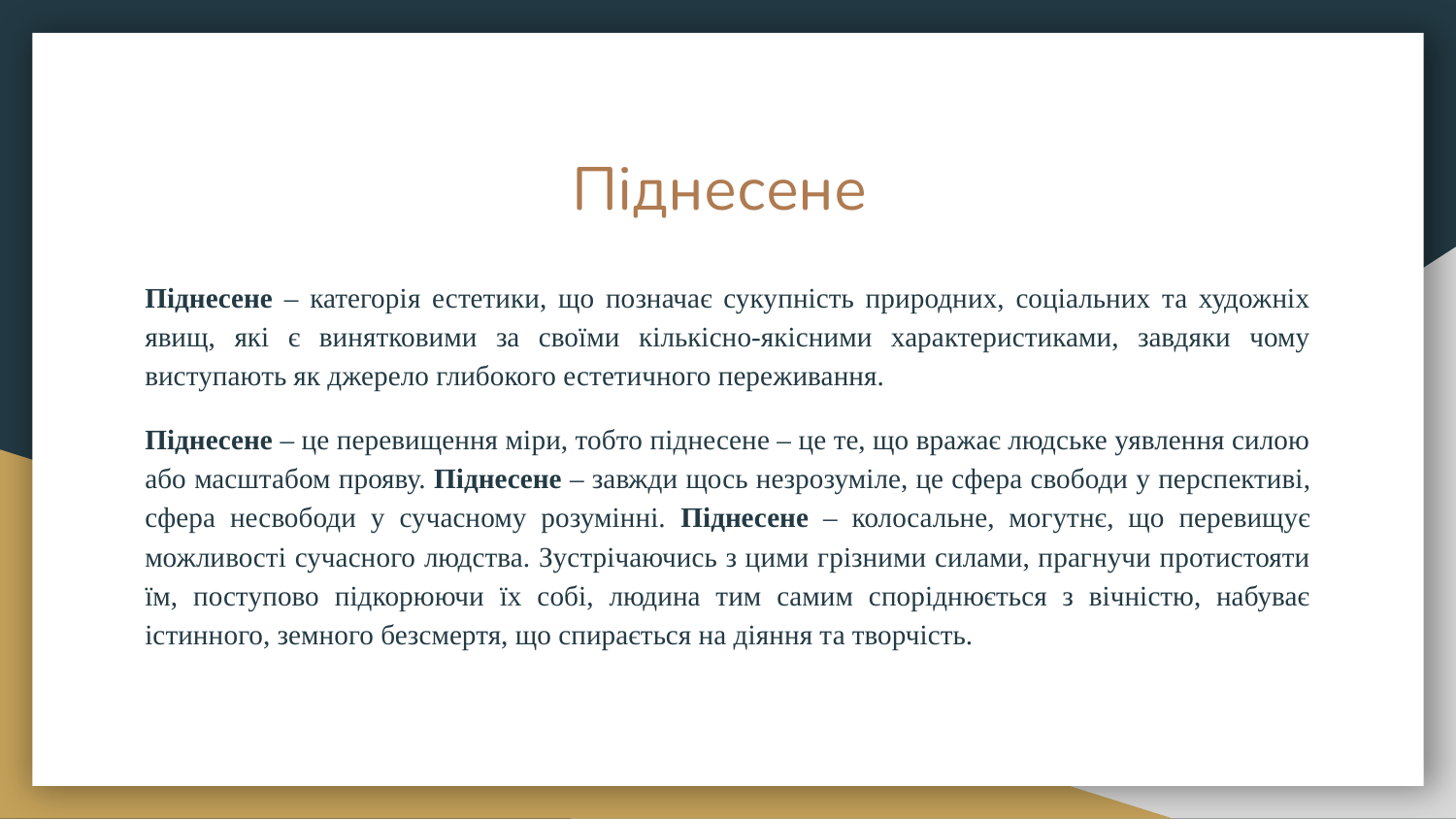

# Піднесене
Піднесене – категорія естетики, що позначає сукупність природних, соціальних та художніх явищ, які є винятковими за своїми кількісно-якісними характеристиками, завдяки чому виступають як джерело глибокого естетичного переживання.
Піднесене – це перевищення міри, тобто піднесене – це те, що вражає людське уявлення силою або масштабом прояву. Піднесене – завжди щось незрозуміле, це сфера свободи у перспективі, сфера несвободи у сучасному розумінні. Піднесене – колосальне, могутнє, що перевищує можливості сучасного людства. Зустрічаючись з цими грізними силами, прагнучи протистояти їм, поступово підкорюючи їх собі, людина тим самим споріднюється з вічністю, набуває істинного, земного безсмертя, що спирається на діяння та творчість.